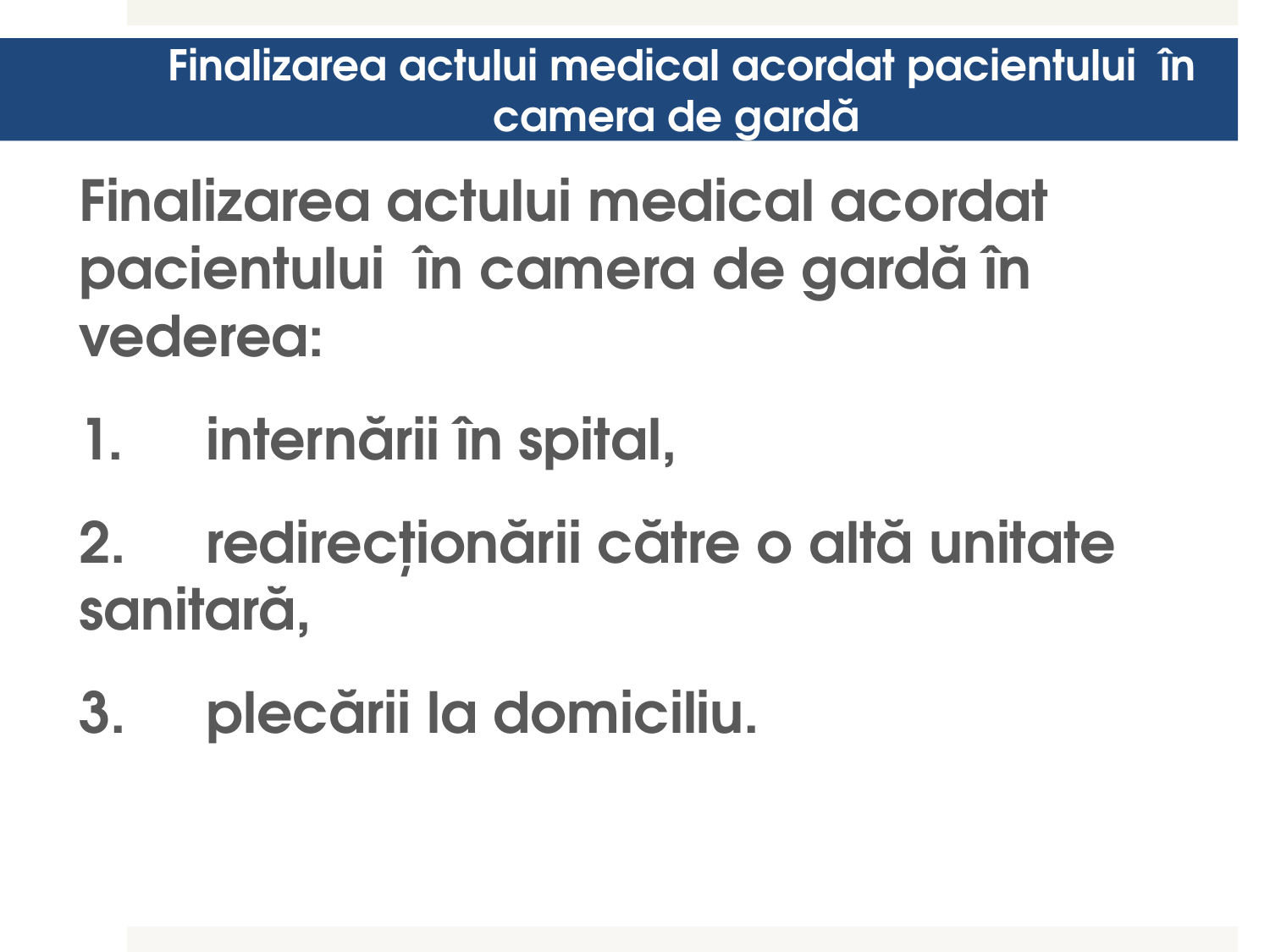

# Finalizarea actului medical acordat pacientului  în camera de gardă
Finalizarea actului medical acordat pacientului  în camera de gardă în vederea:
1.	internării în spital,
2.	redirecționării către o altă unitate sanitară,
3.	plecării la domiciliu.